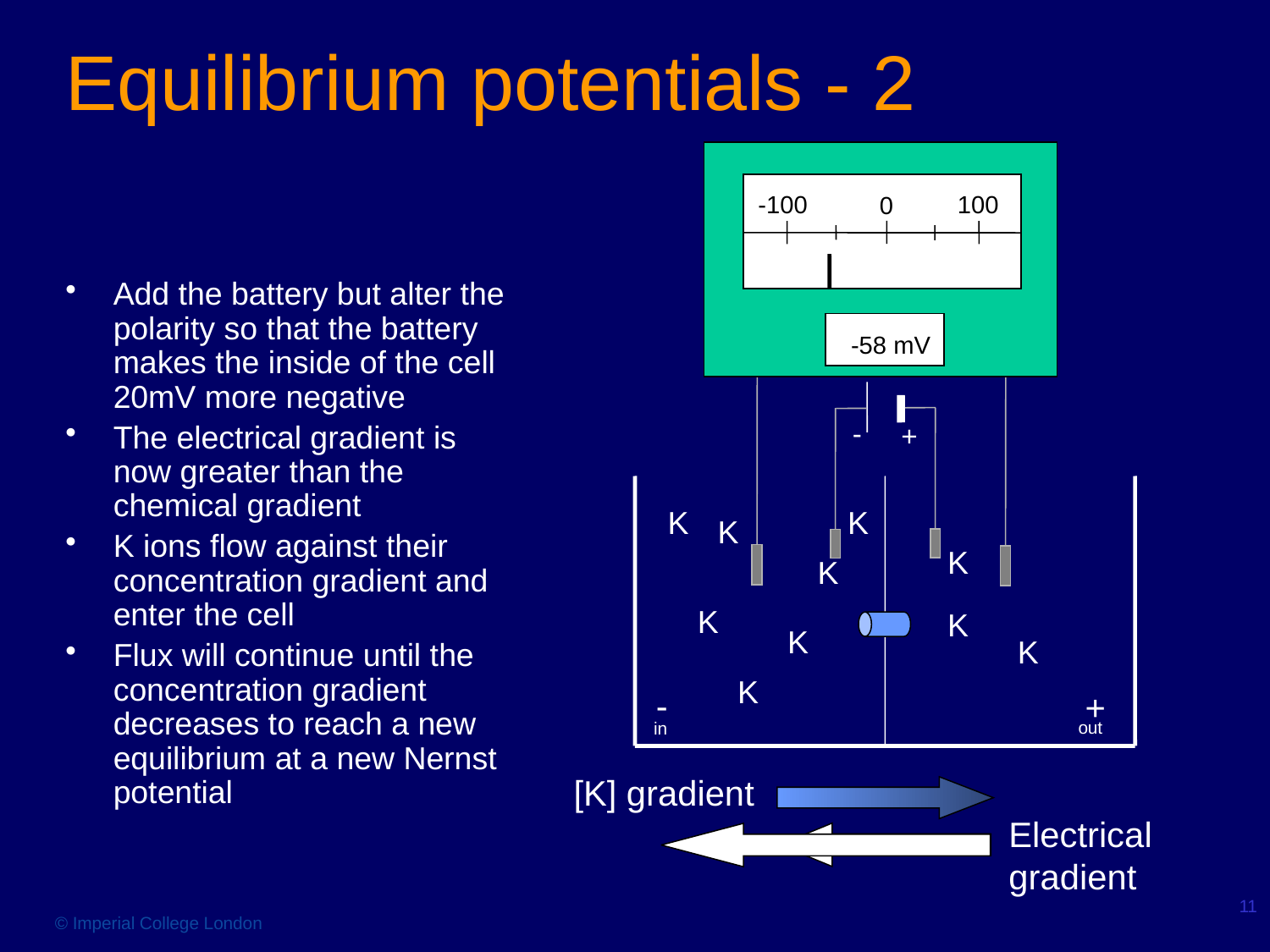

# Equilibrium potentials - 2

-100
100
0

Add the battery but alter the polarity so that the battery makes the inside of the cell 20mV more negative
The electrical gradient is now greater than the chemical gradient
K ions flow against their concentration gradient and enter the cell
Flux will continue until the concentration gradient decreases to reach a new equilibrium at a new Nernst potential

-58 mV

-78 mV

-
+

K
K
K
K
K
K

K
K
K
K
-
+
out
in
[K] gradient

Electrical gradient

11